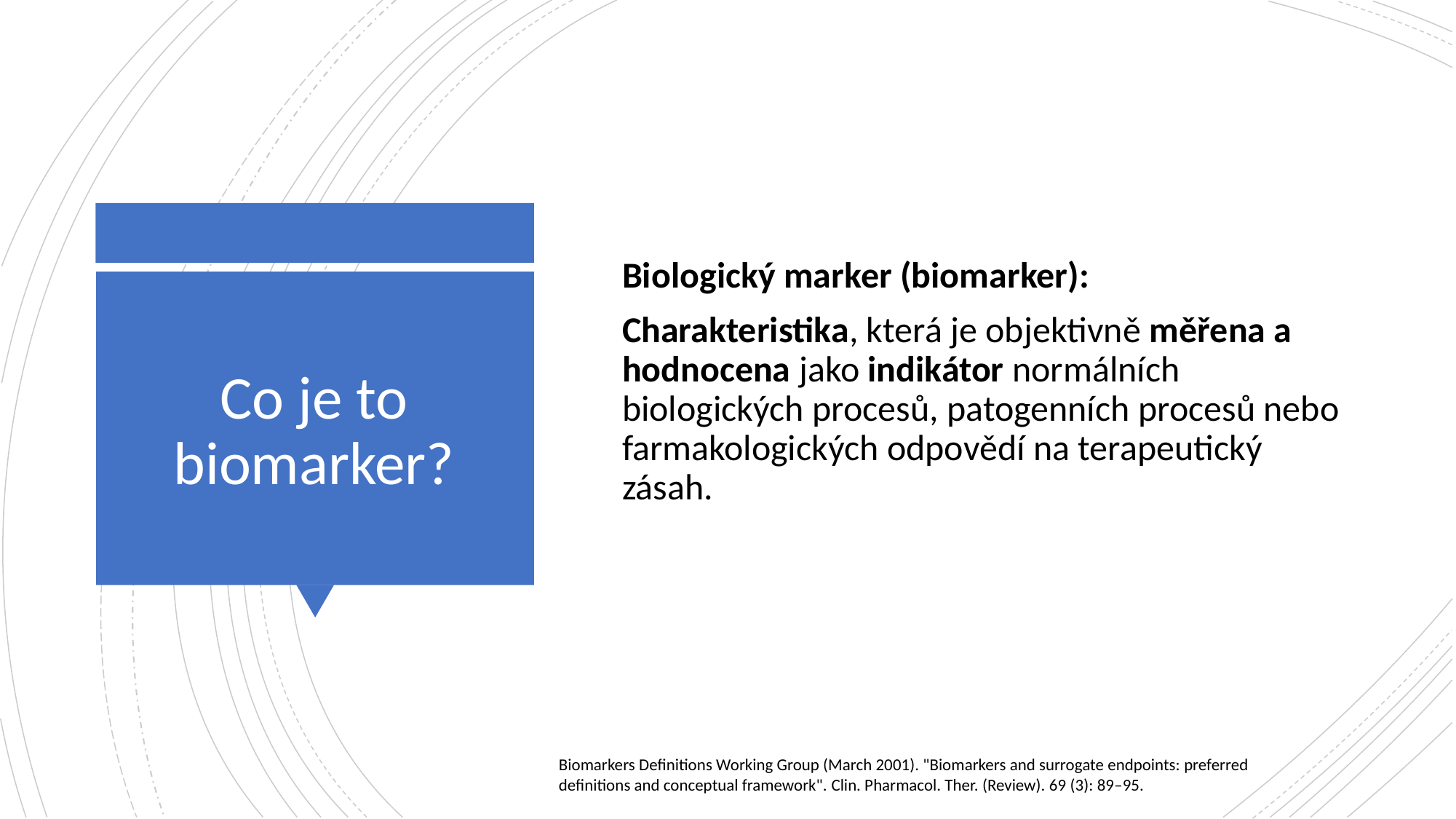

Biologický marker (biomarker):
Charakteristika, která je objektivně měřena a hodnocena jako indikátor normálních biologických procesů, patogenních procesů nebo farmakologických odpovědí na terapeutický zásah.

# Co je to biomarker?
Biomarkers Definitions Working Group (March 2001). "Biomarkers and surrogate endpoints: preferred definitions and conceptual framework". Clin. Pharmacol. Ther. (Review). 69 (3): 89–95.